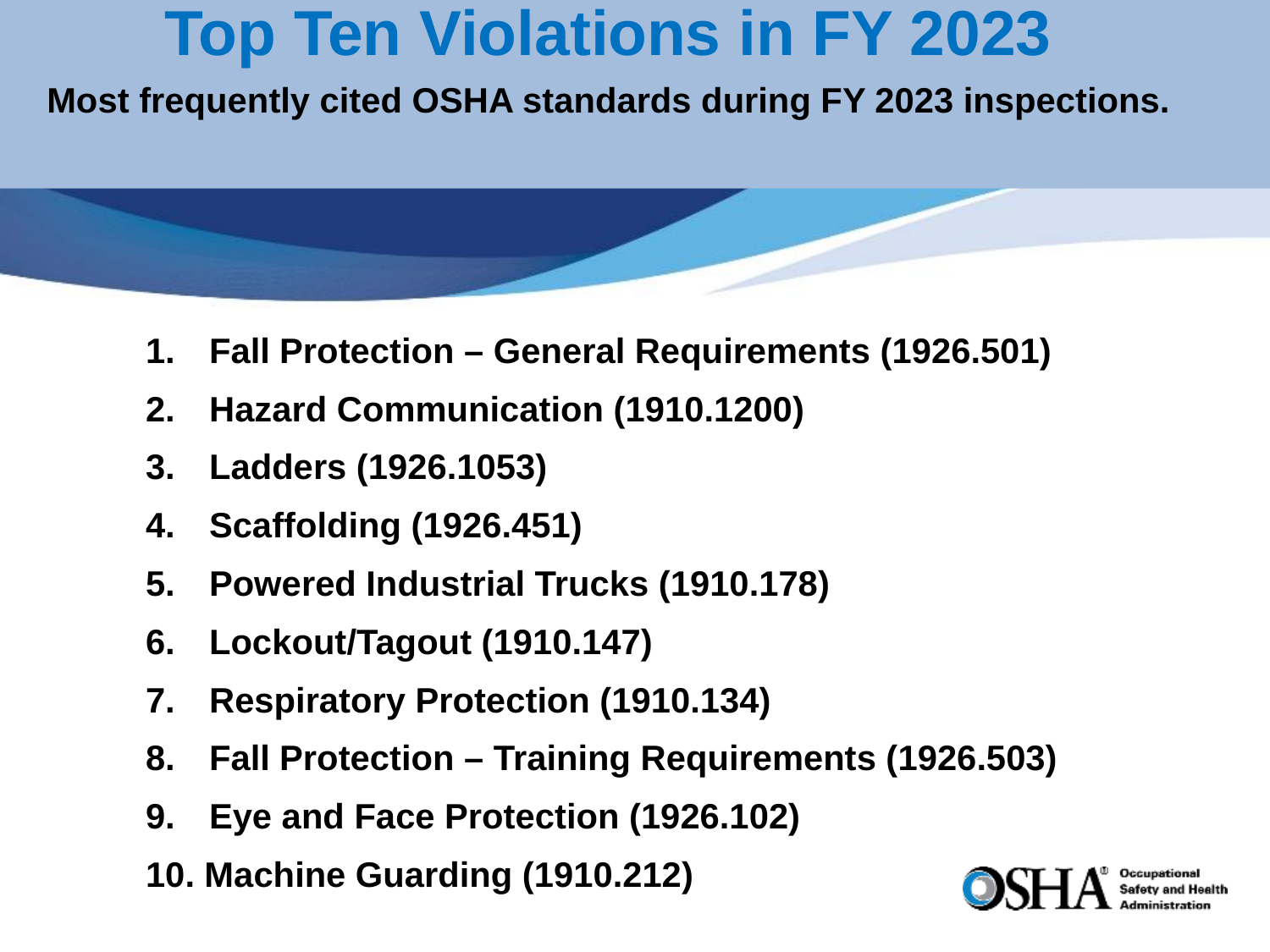

Top Ten Violations in FY 2023
Most frequently cited OSHA standards during FY 2023 inspections.

Fall Protection – General Requirements (1926.501)
Hazard Communication (1910.1200)
Ladders (1926.1053)
Scaffolding (1926.451)
Powered Industrial Trucks (1910.178)
Lockout/Tagout (1910.147)
Respiratory Protection (1910.134)
Fall Protection – Training Requirements (1926.503)
Eye and Face Protection (1926.102)
10. Machine Guarding (1910.212)